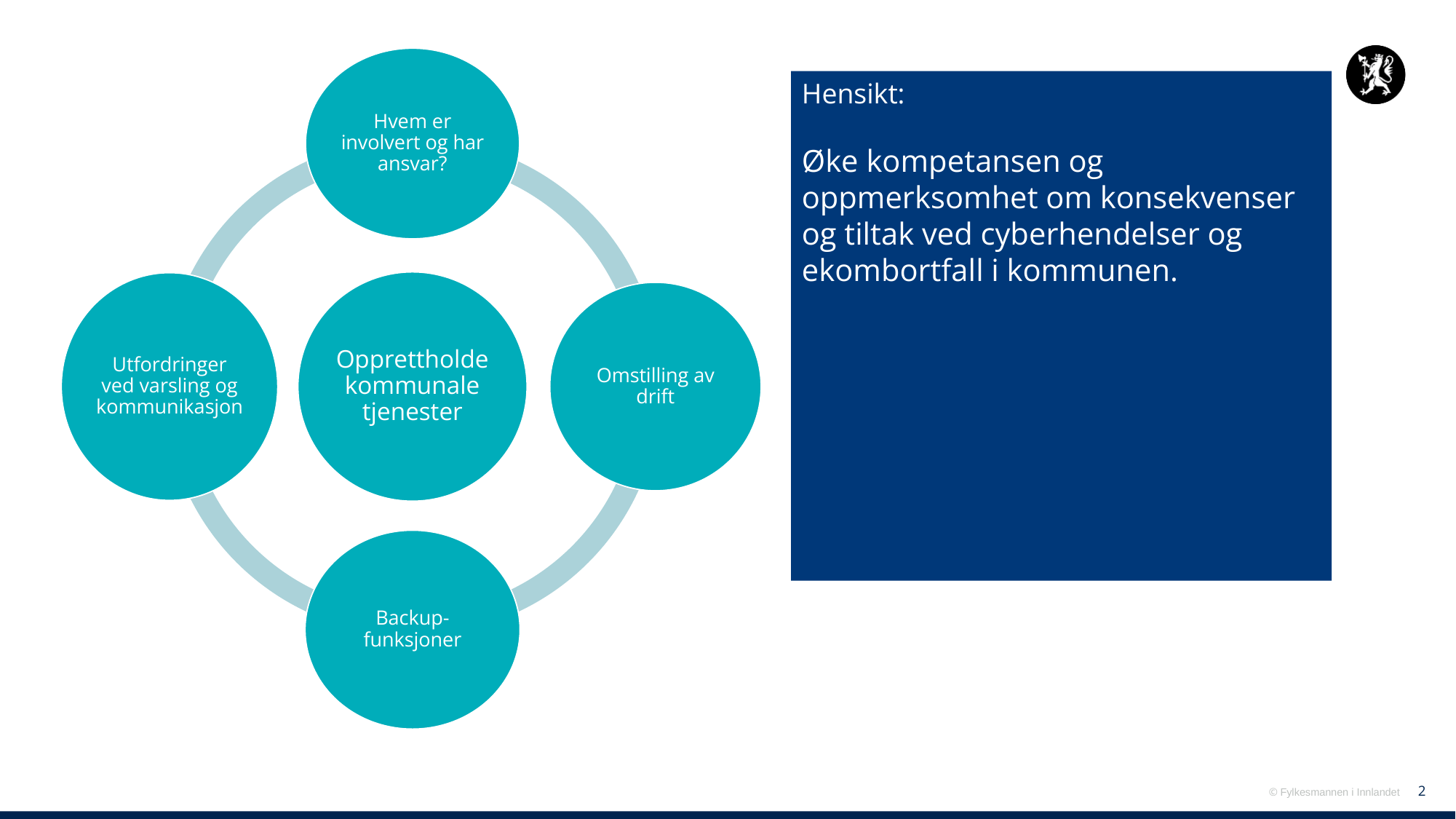

Opprettholde kommunale tjenester
Hvem er involvert og har ansvar?
Omstilling av drift
Backup-funksjoner
Utfordringer ved varsling og kommunikasjon
Hensikt:

Øke kompetansen og oppmerksomhet om konsekvenser og tiltak ved cyberhendelser og ekombortfall i kommunen.